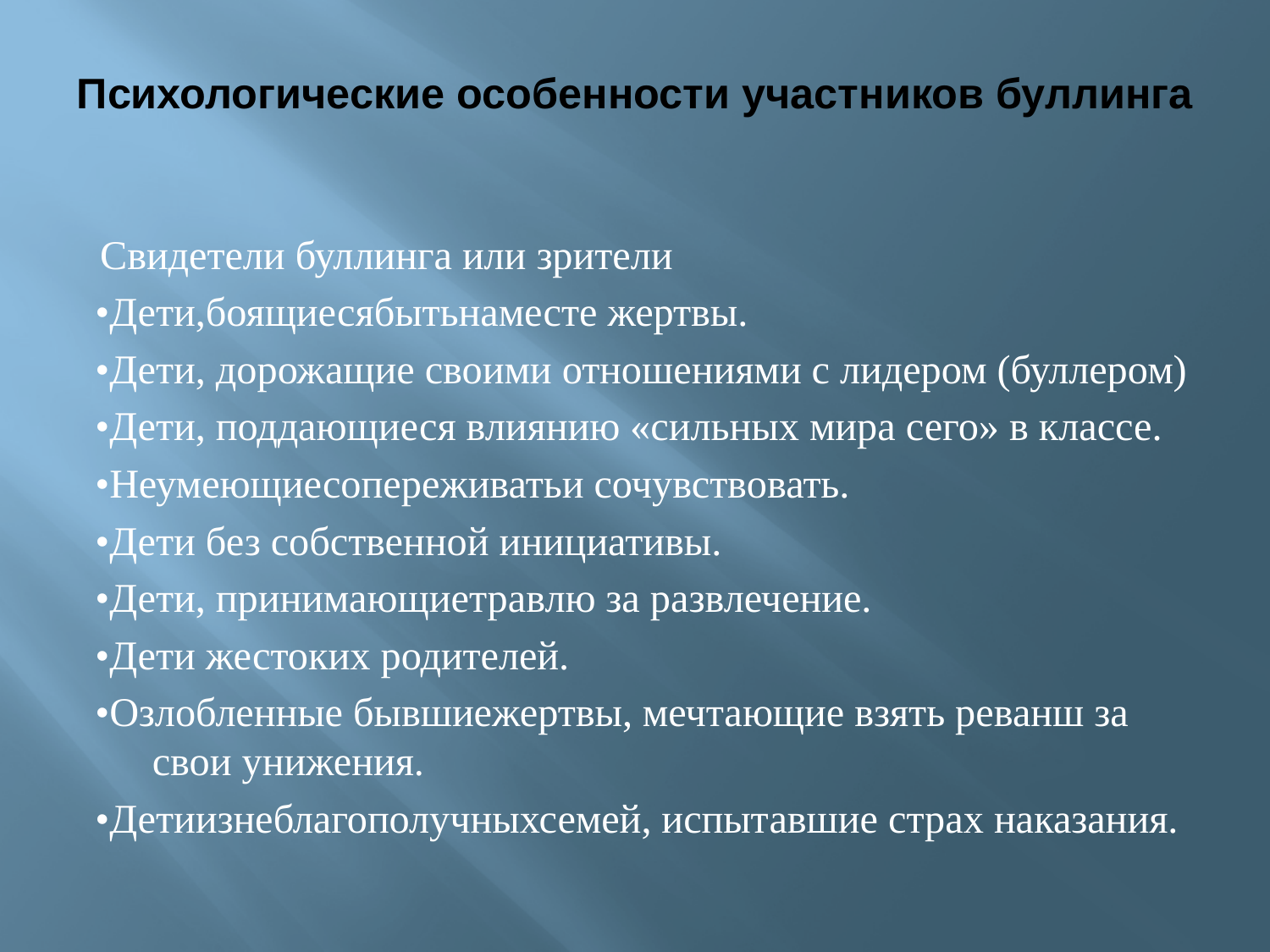

# Психологические особенности участников буллинга
 Свидетели буллинга или зрители
•Дети,боящиесябытьнаместе жертвы.
•Дети, дорожащие своими отношениями с лидером (буллером)
•Дети, поддающиеся влиянию «сильных мира сего» в классе.
•Неумеющиесопереживатьи сочувствовать.
•Дети без собственной инициативы.
•Дети, принимающиетравлю за развлечение.
•Дети жестоких родителей.
•Озлобленные бывшиежертвы, мечтающие взять реванш за свои унижения.
•Детиизнеблагополучныхсемей, испытавшие страх наказания.